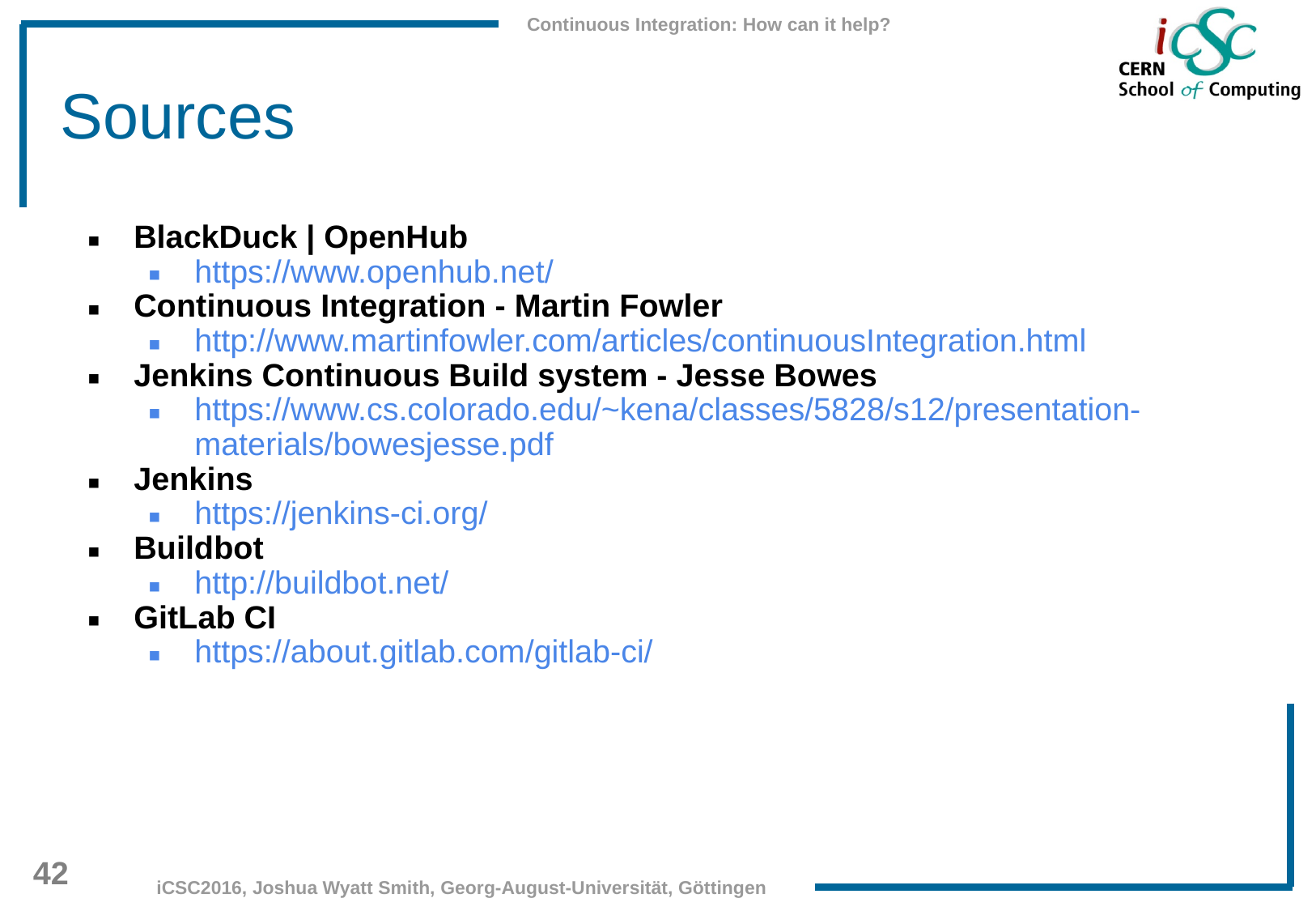

# Sources
BlackDuck | OpenHub
https://www.openhub.net/
Continuous Integration - Martin Fowler
http://www.martinfowler.com/articles/continuousIntegration.html
Jenkins Continuous Build system - Jesse Bowes
https://www.cs.colorado.edu/~kena/classes/5828/s12/presentation-materials/bowesjesse.pdf
Jenkins
https://jenkins-ci.org/
Buildbot
http://buildbot.net/
GitLab CI
https://about.gitlab.com/gitlab-ci/